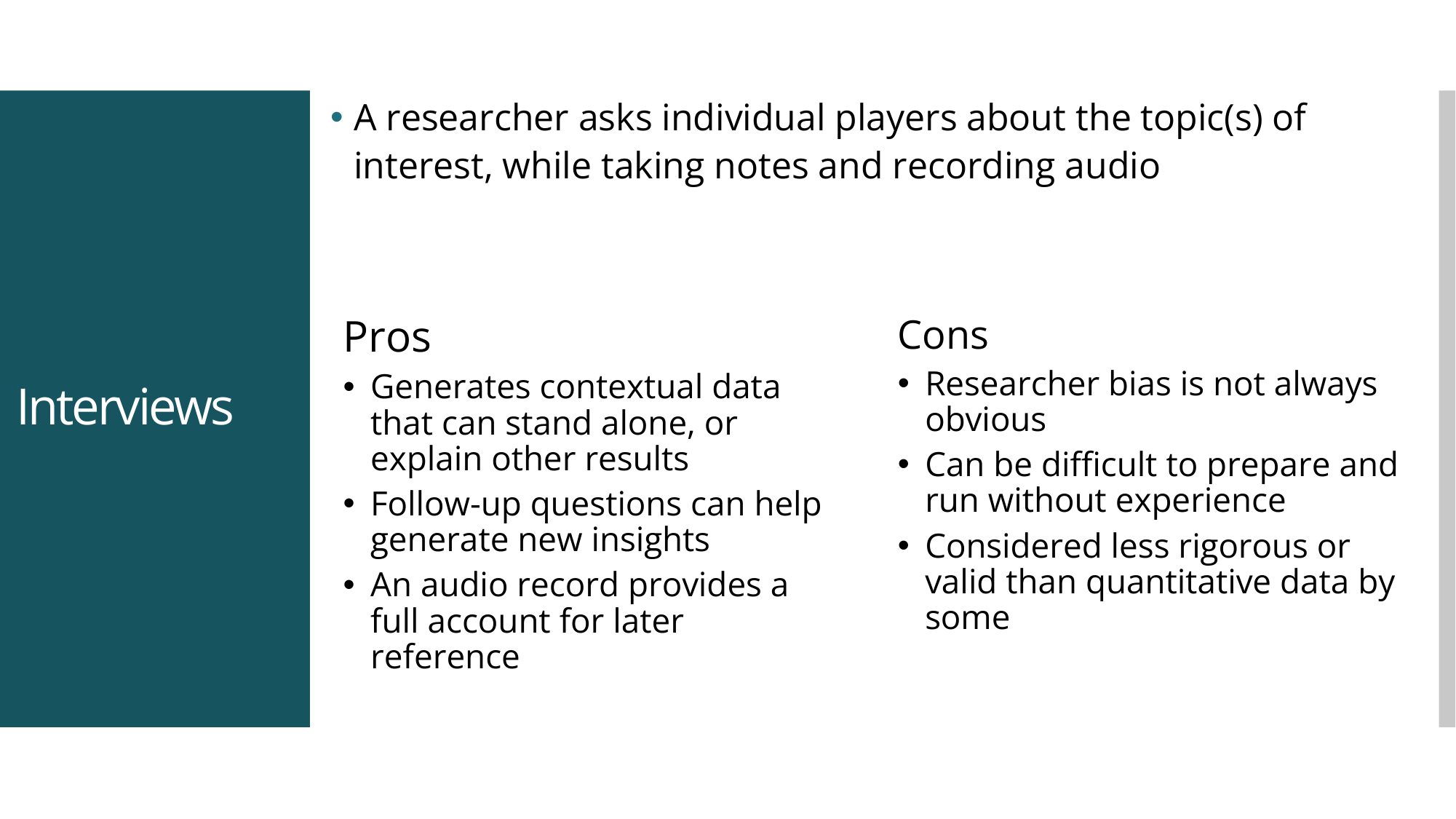

A researcher asks individual players about the topic(s) of interest, while taking notes and recording audio
# Interviews
Pros
Generates contextual data that can stand alone, or explain other results
Follow-up questions can help generate new insights
An audio record provides a full account for later reference
Cons
Researcher bias is not always obvious
Can be difficult to prepare and run without experience
Considered less rigorous or valid than quantitative data by some